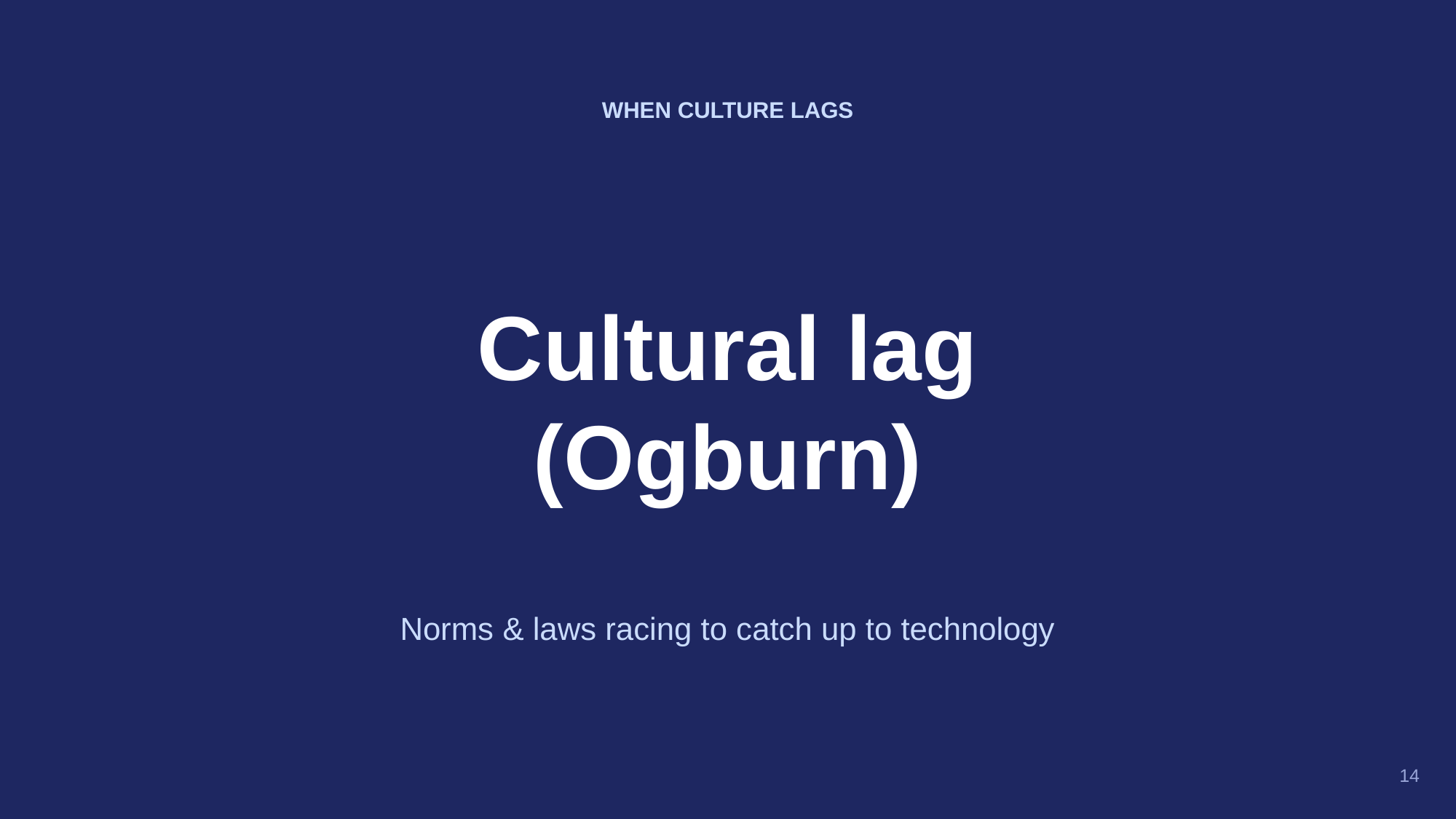

WHEN CULTURE LAGS
Cultural lag
(Ogburn)
Norms & laws racing to catch up to technology
14